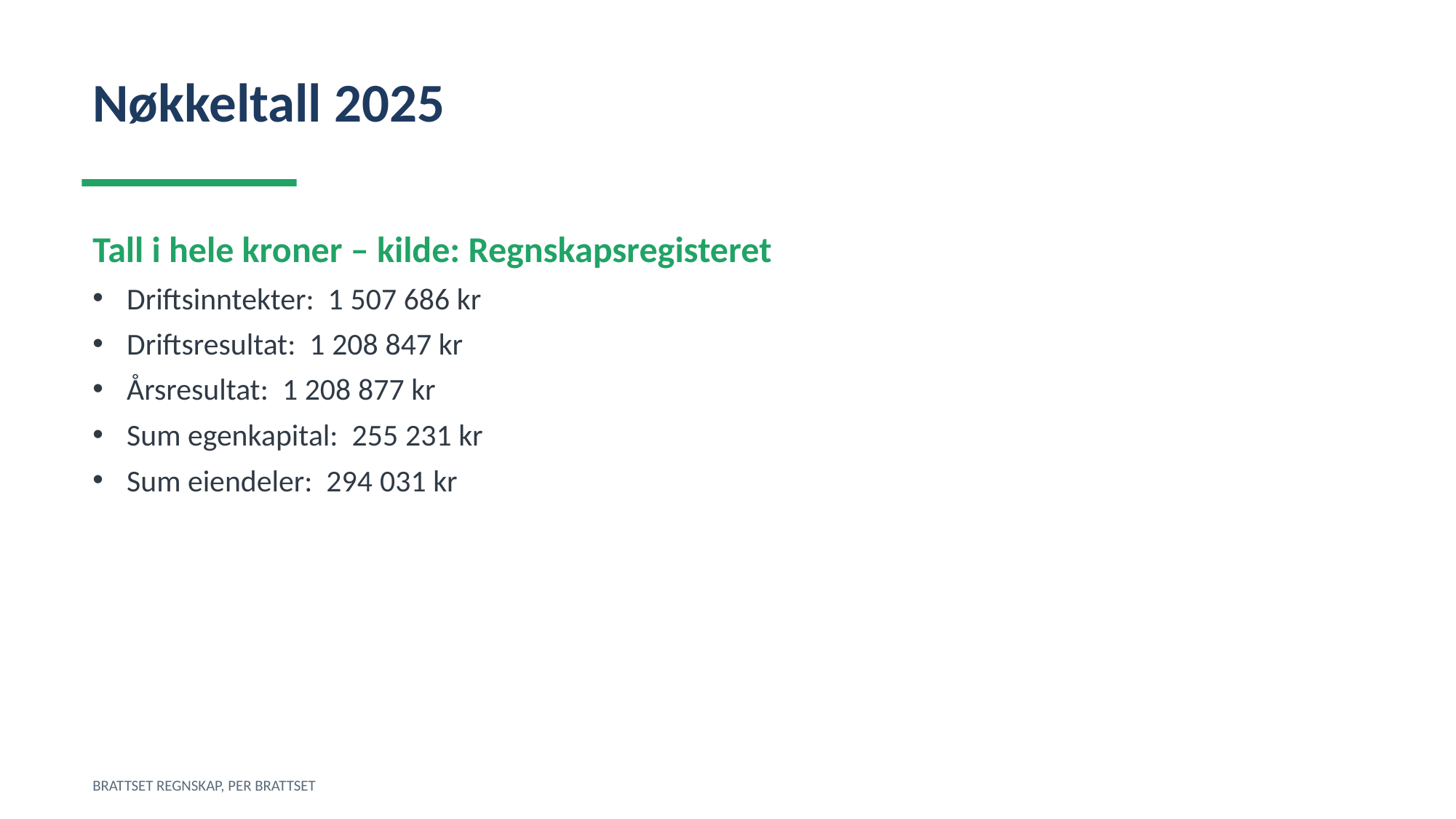

Nøkkeltall 2025

Tall i hele kroner – kilde: Regnskapsregisteret
Driftsinntekter:  1 507 686 kr
Driftsresultat:  1 208 847 kr
Årsresultat:  1 208 877 kr
Sum egenkapital:  255 231 kr
Sum eiendeler:  294 031 kr
BRATTSET REGNSKAP, PER BRATTSET